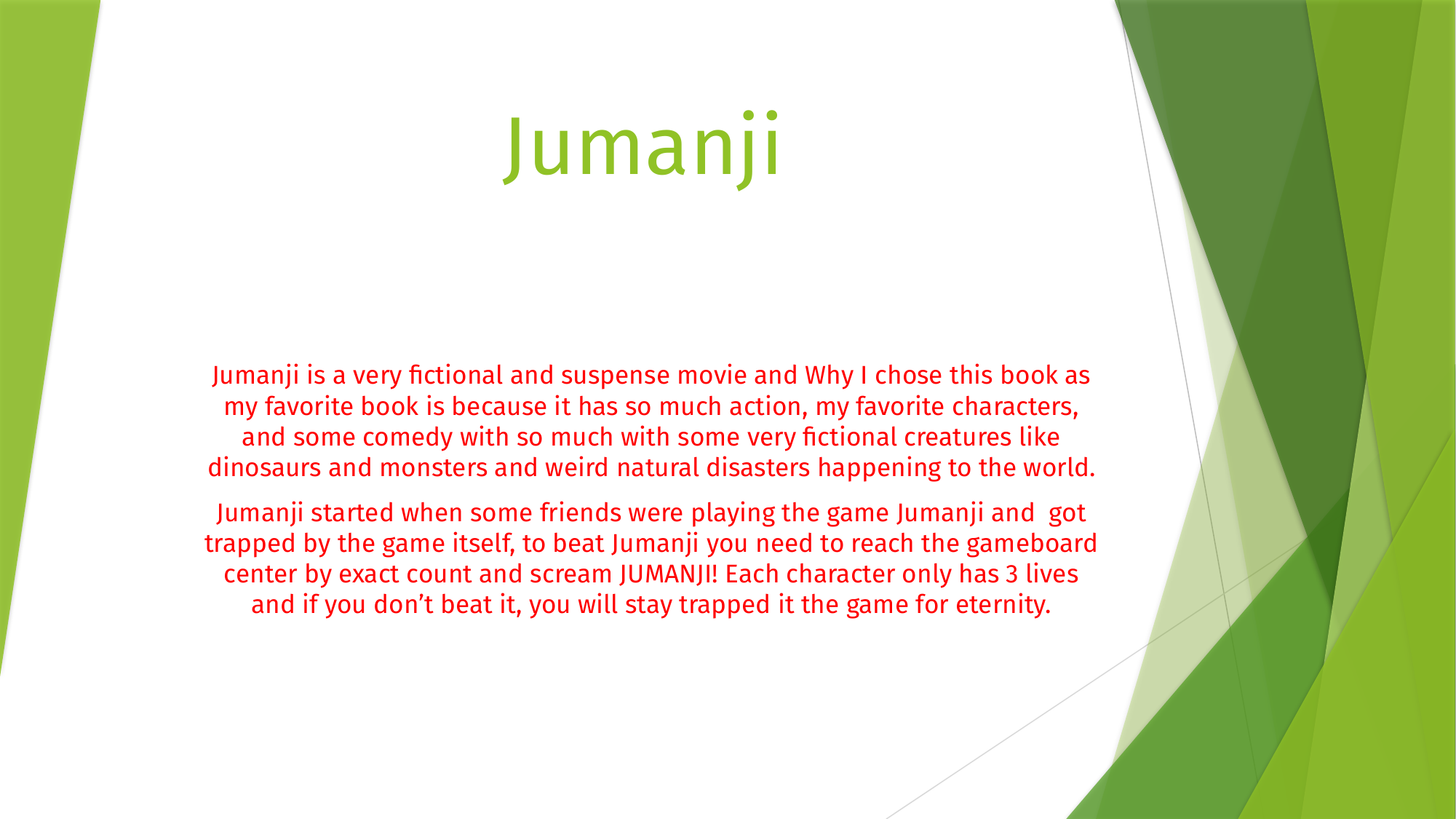

# Jumanji
Jumanji is a very fictional and suspense movie and Why I chose this book as my favorite book is because it has so much action, my favorite characters, and some comedy with so much with some very fictional creatures like dinosaurs and monsters and weird natural disasters happening to the world.
Jumanji started when some friends were playing the game Jumanji and  got trapped by the game itself, to beat Jumanji you need to reach the gameboard center by exact count and scream JUMANJI! Each character only has 3 lives and if you don’t beat it, you will stay trapped it the game for eternity.